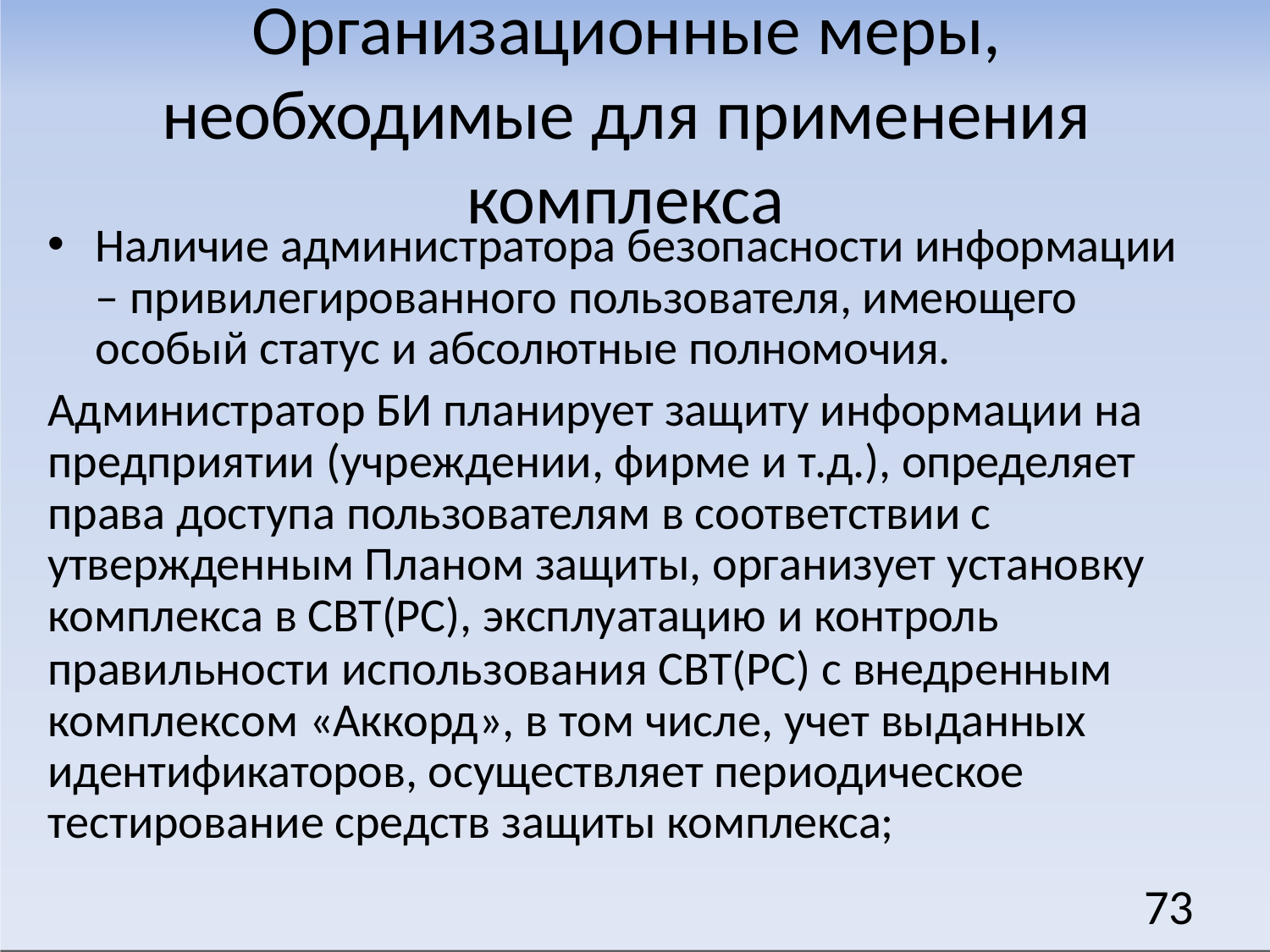

# Организационные меры,
необходимые для применения
комплекса
Наличие администратора безопасности информации – привилегированного пользователя, имеющего
особый статус и абсолютные полномочия.
Администратор БИ планирует защиту информации на предприятии (учреждении, фирме и т.д.), определяет права доступа пользователям в соответствии с утвержденным Планом защиты, организует установку комплекса в СВТ(РС), эксплуатацию и контроль
правильности использования СВТ(РС) с внедренным комплексом «Аккорд», в том числе, учет выданных идентификаторов, осуществляет периодическое
тестирование средств защиты комплекса;
73